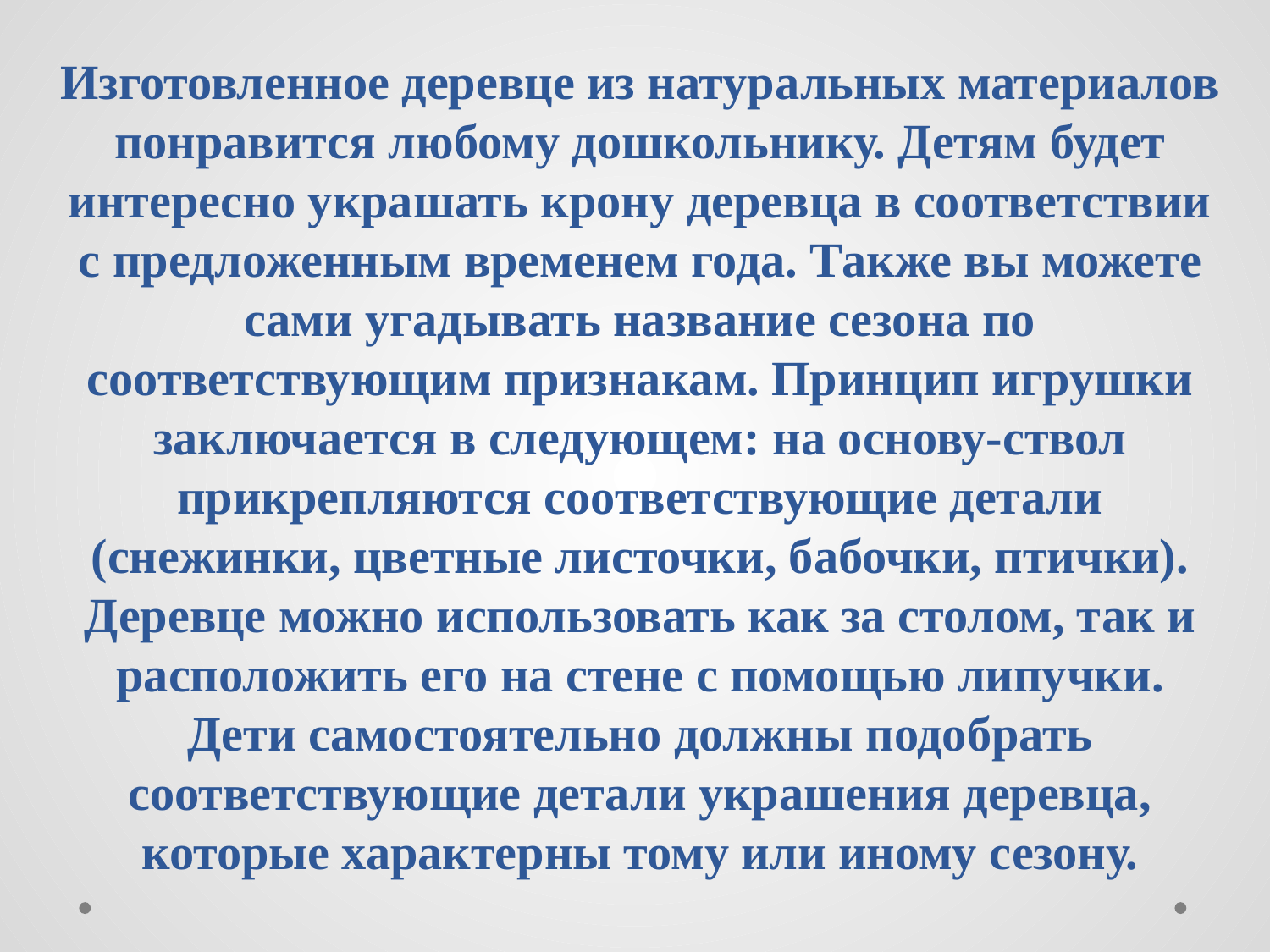

# Изготовленное деревце из натуральных материалов понравится любому дошкольнику. Детям будет интересно украшать крону деревца в соответствии с предложенным временем года. Также вы можете сами угадывать название сезона по соответствующим признакам. Принцип игрушки заключается в следующем: на основу-ствол прикрепляются соответствующие детали (снежинки, цветные листочки, бабочки, птички). Деревце можно использовать как за столом, так и расположить его на стене с помощью липучки. Дети самостоятельно должны подобрать соответствующие детали украшения деревца, которые характерны тому или иному сезону.